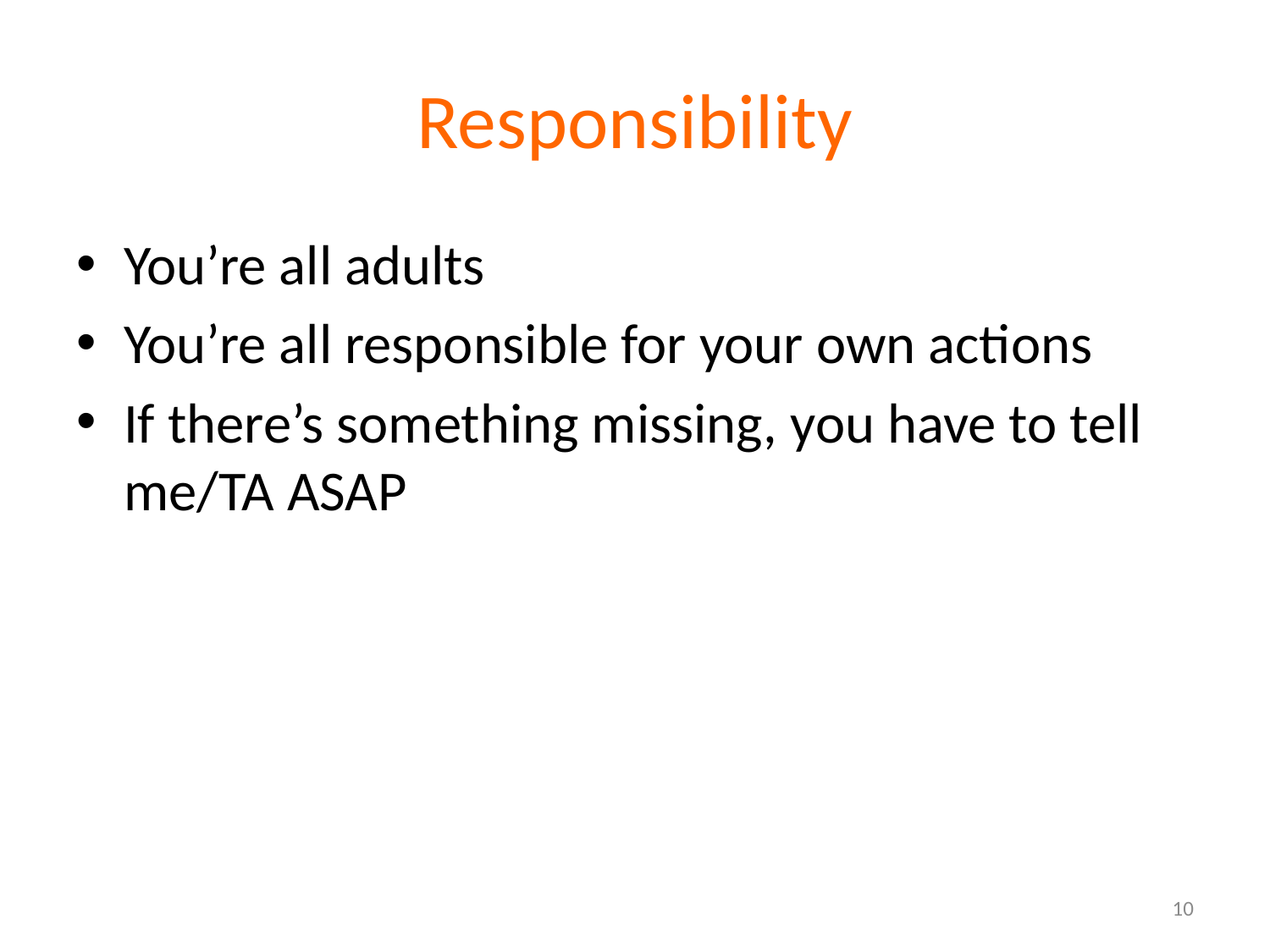

# Responsibility
You’re all adults
You’re all responsible for your own actions
If there’s something missing, you have to tell me/TA ASAP
10